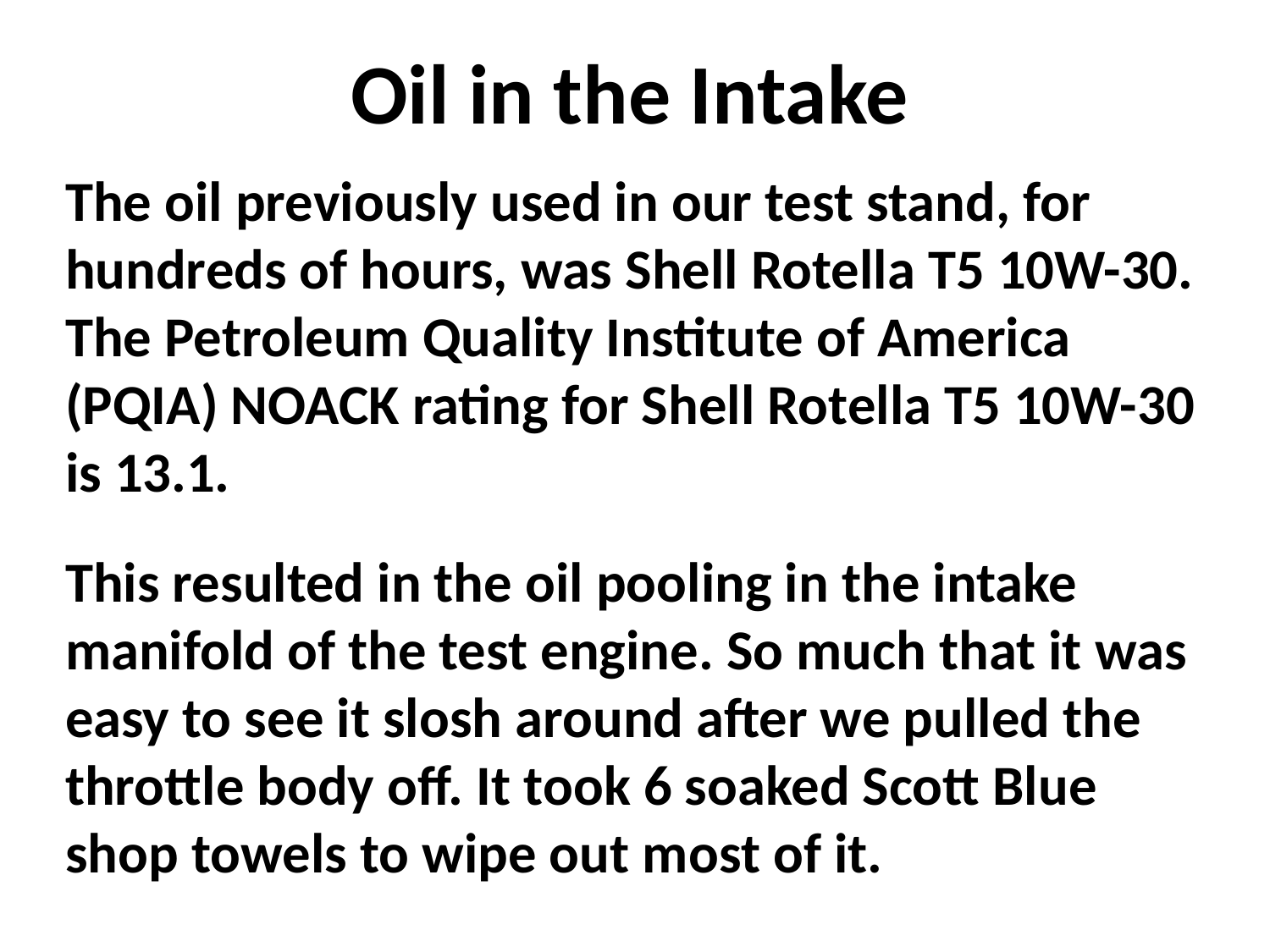

Oil in the Intake
The oil previously used in our test stand, for hundreds of hours, was Shell Rotella T5 10W-30. The Petroleum Quality Institute of America (PQIA) NOACK rating for Shell Rotella T5 10W-30 is 13.1.

This resulted in the oil pooling in the intake manifold of the test engine. So much that it was easy to see it slosh around after we pulled the throttle body off. It took 6 soaked Scott Blue shop towels to wipe out most of it.